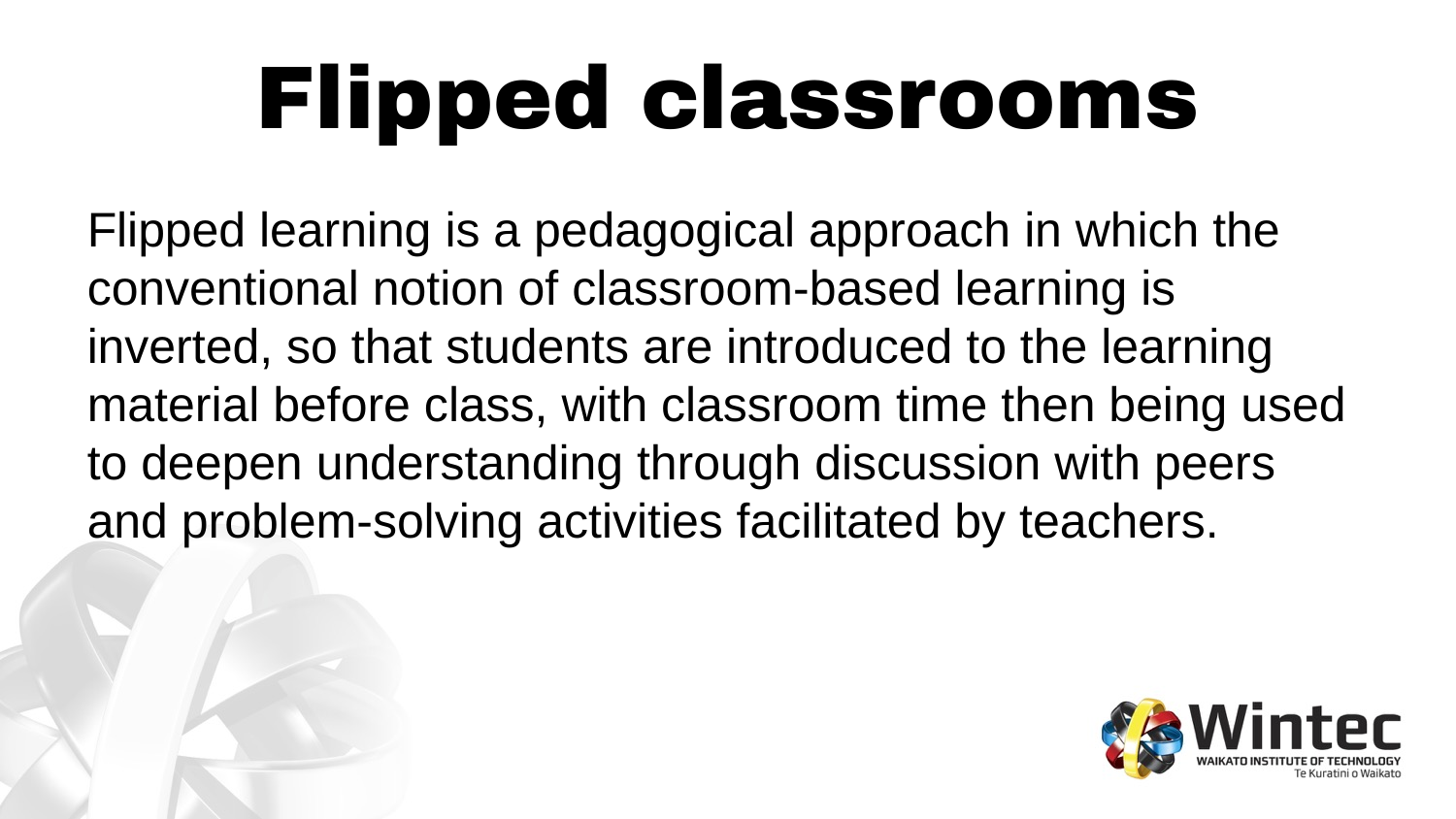

# Flipped classrooms
Flipped learning is a pedagogical approach in which the conventional notion of classroom-based learning is inverted, so that students are introduced to the learning material before class, with classroom time then being used to deepen understanding through discussion with peers and problem-solving activities facilitated by teachers.